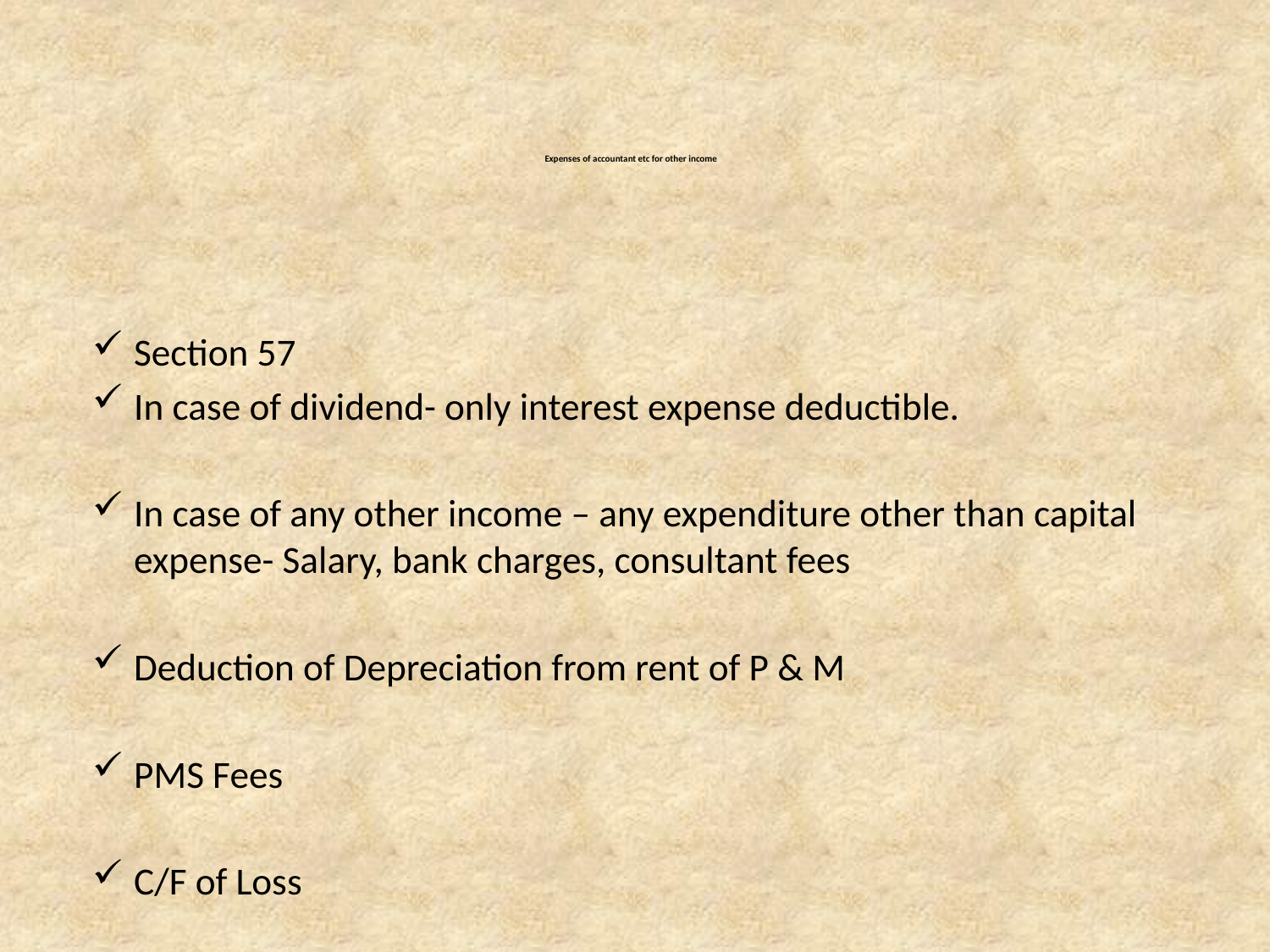

# Expenses of accountant etc for other income

Section 57
In case of dividend- only interest expense deductible.

In case of any other income – any expenditure other than capital expense- Salary, bank charges, consultant fees

Deduction of Depreciation from rent of P & M

PMS Fees

C/F of Loss